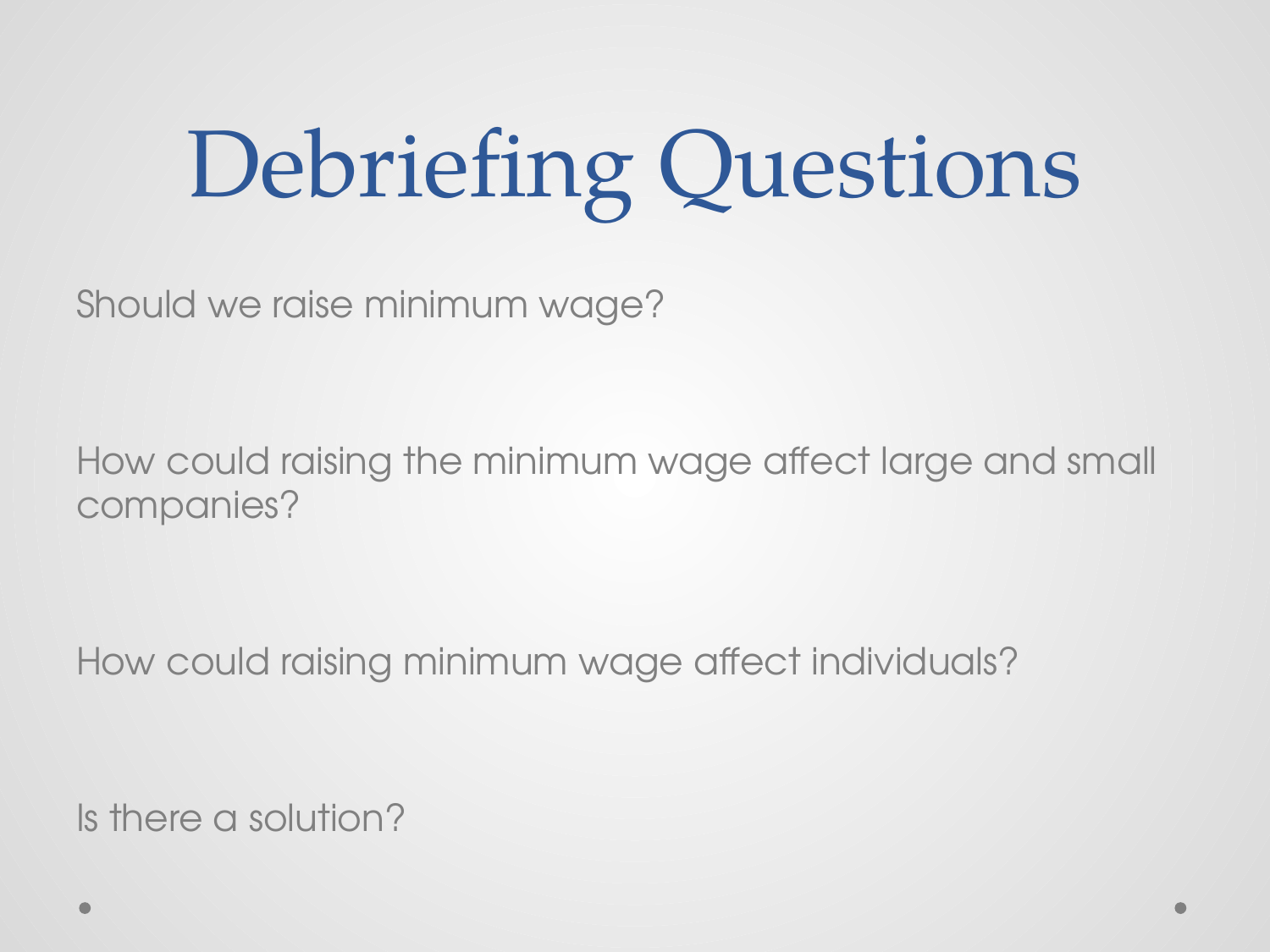

# Debriefing Questions

Should we raise minimum wage?

How could raising the minimum wage affect large and small companies?

How could raising minimum wage affect individuals?

Is there a solution?